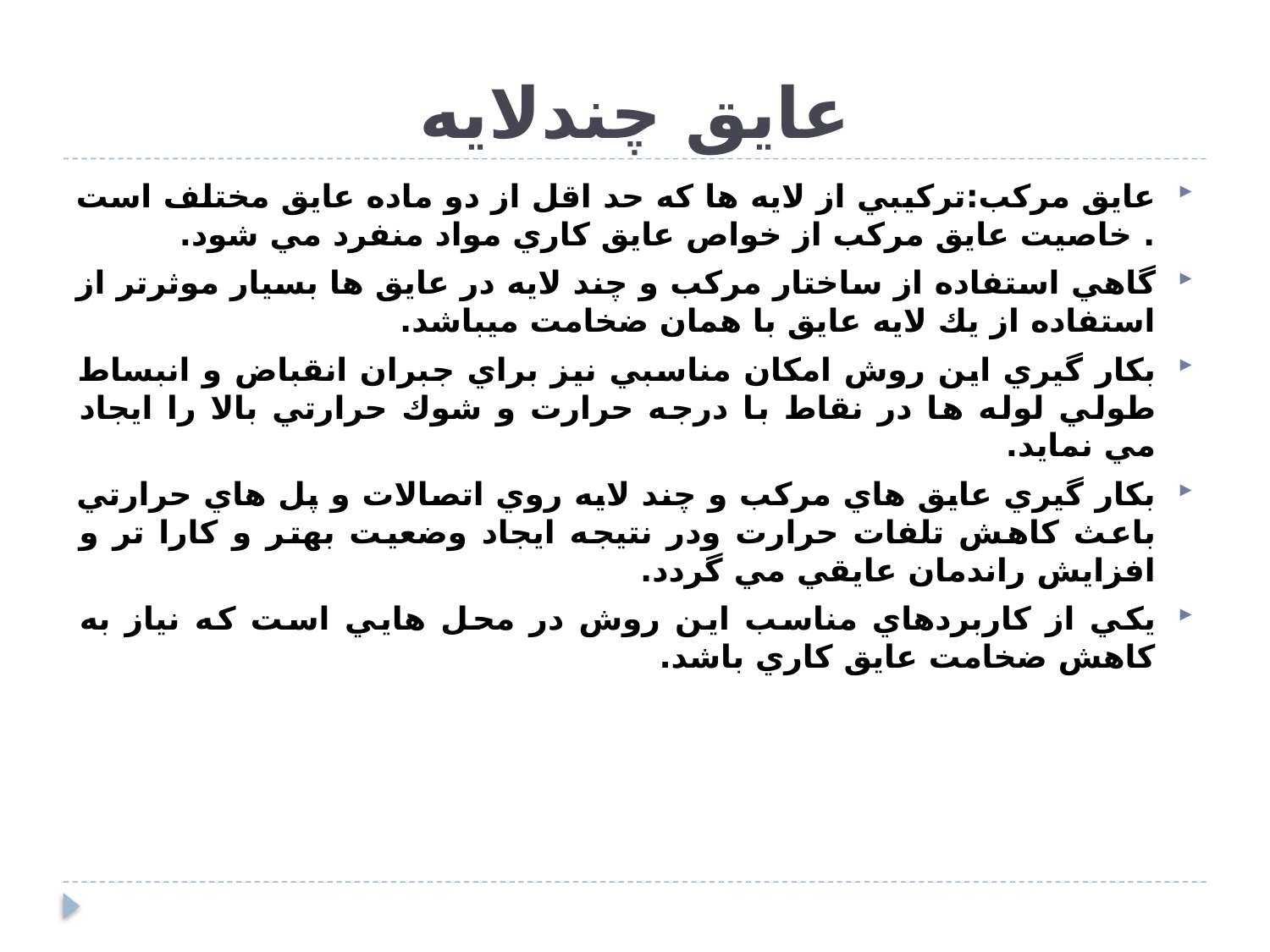

# عایق چندلایه
عايق مركب:تركيبي از لايه ها كه حد اقل از دو ماده عايق مختلف است . خاصيت عايق مركب از خواص عايق كاري مواد منفرد مي شود.
گاهي استفاده از ساختار مركب و چند لايه در عايق ها بسيار موثرتر از استفاده از يك لايه عايق با همان ضخامت ميباشد.
بكار گيري اين روش امكان مناسبي نيز براي جبران انقباض و انبساط طولي لوله ها در نقاط با درجه حرارت و شوك حرارتي بالا را ايجاد مي نمايد.
بكار گيري عايق هاي مركب و چند لايه روي اتصالات و پل هاي حرارتي باعث كاهش تلفات حرارت ودر نتيجه ايجاد وضعيت بهتر و كارا تر و افزايش راندمان عايقي مي گردد.
یكي از كاربردهاي مناسب اين روش در محل هايي است كه نياز به كاهش ضخامت عايق كاري باشد.